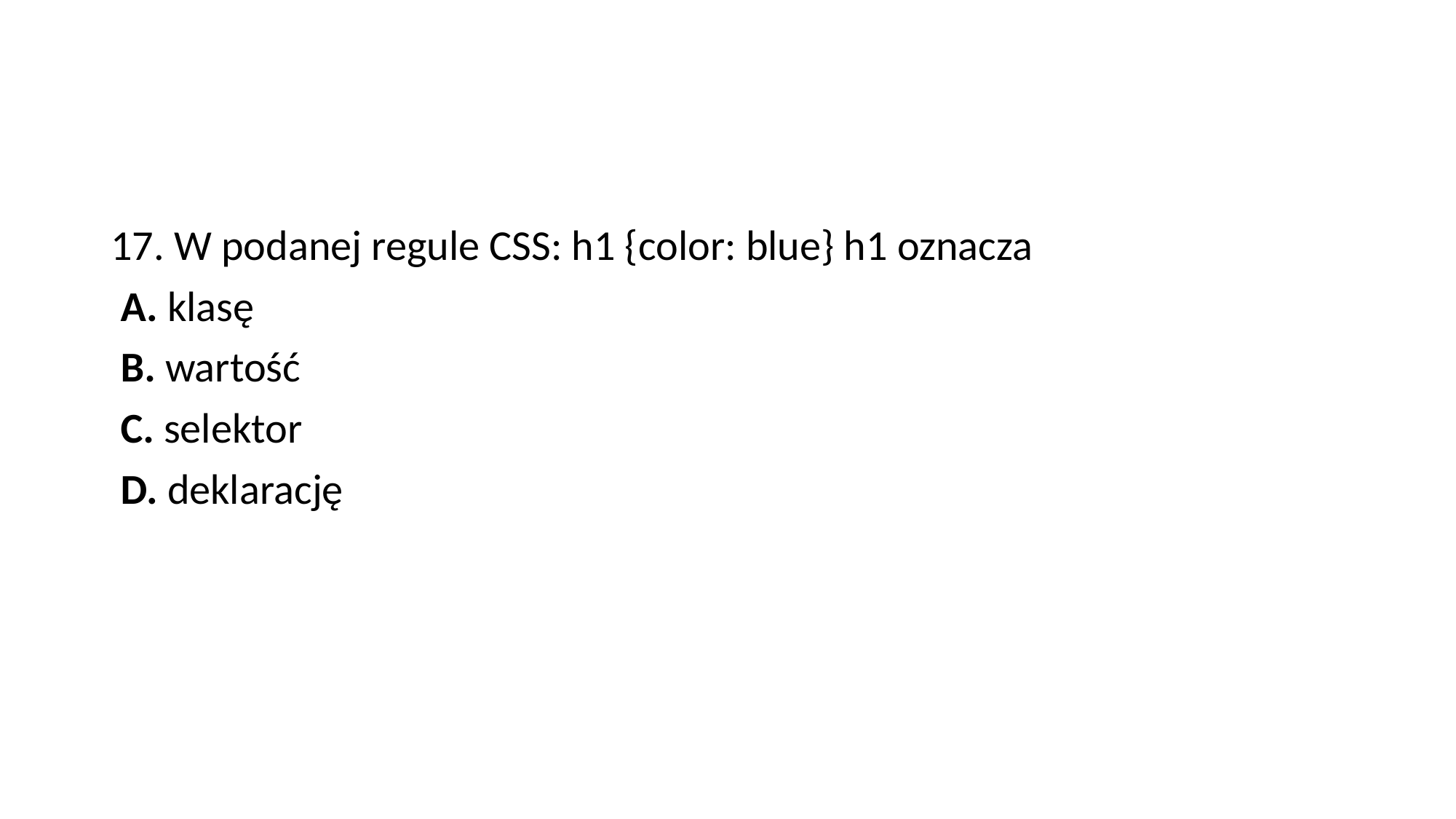

#
17. W podanej regule CSS: h1 {color: blue} h1 oznacza
 A. klasę
 B. wartość
 C. selektor
 D. deklarację